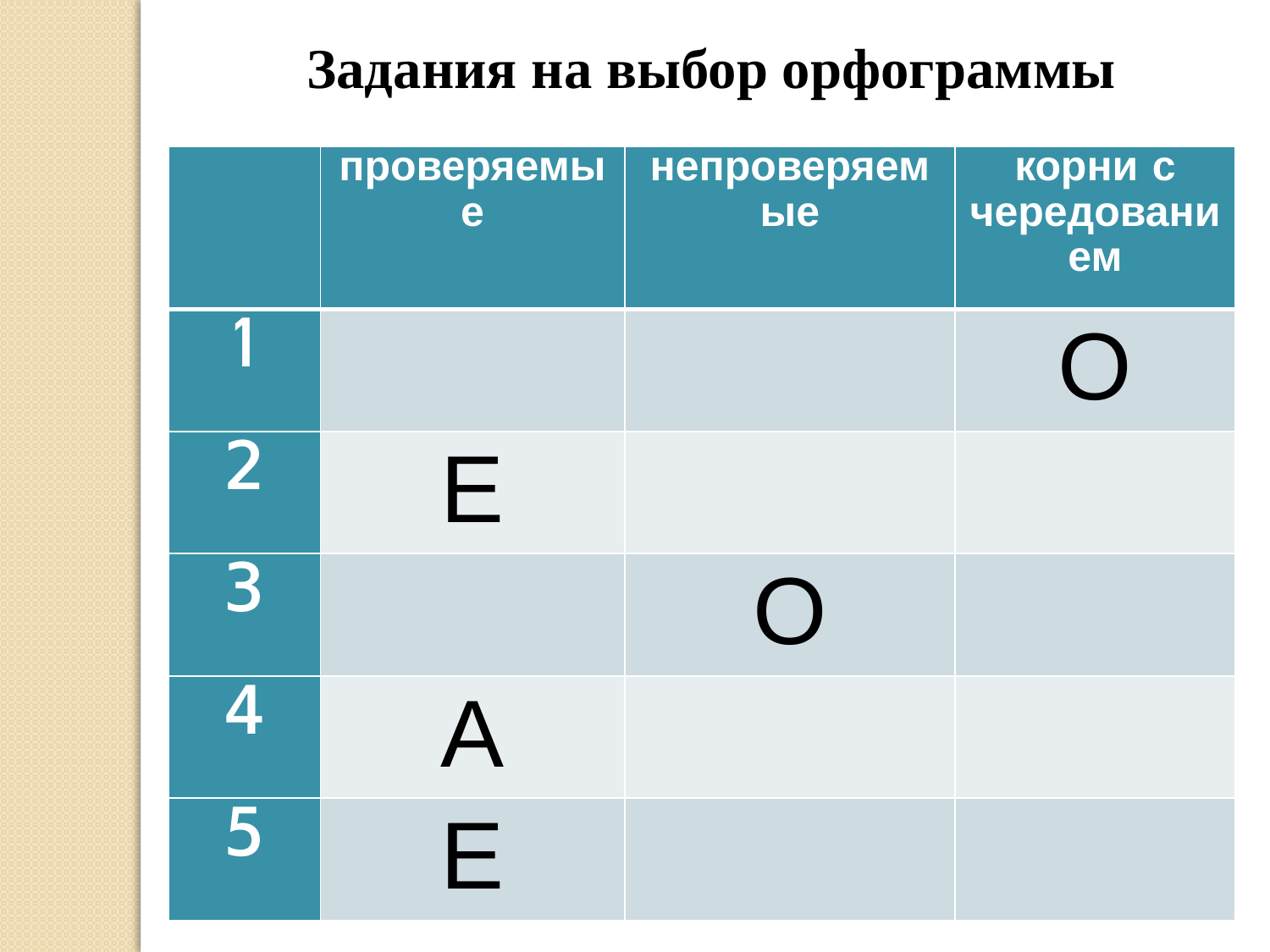

Задания на выбор орфограммы

|  | проверяемые | непроверяемые | корни с чередованием |
| --- | --- | --- | --- |
| 1 |  |  | О |
| 2 | Е |  |  |
| 3 |  | О |  |
| 4 | А |  |  |
| 5 | Е |  |  |